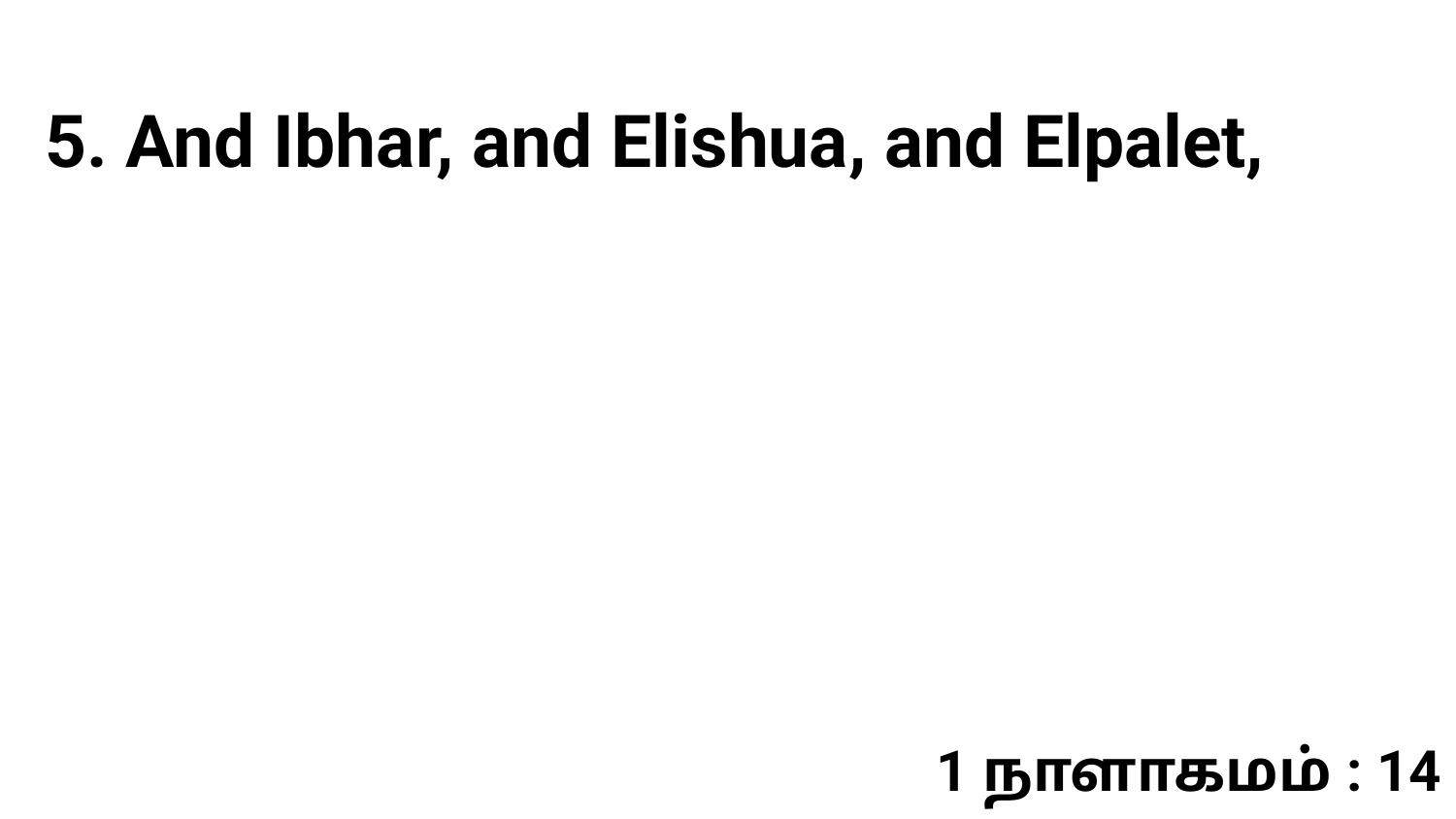

5. And Ibhar, and Elishua, and Elpalet,
1 நாளாகமம் : 14